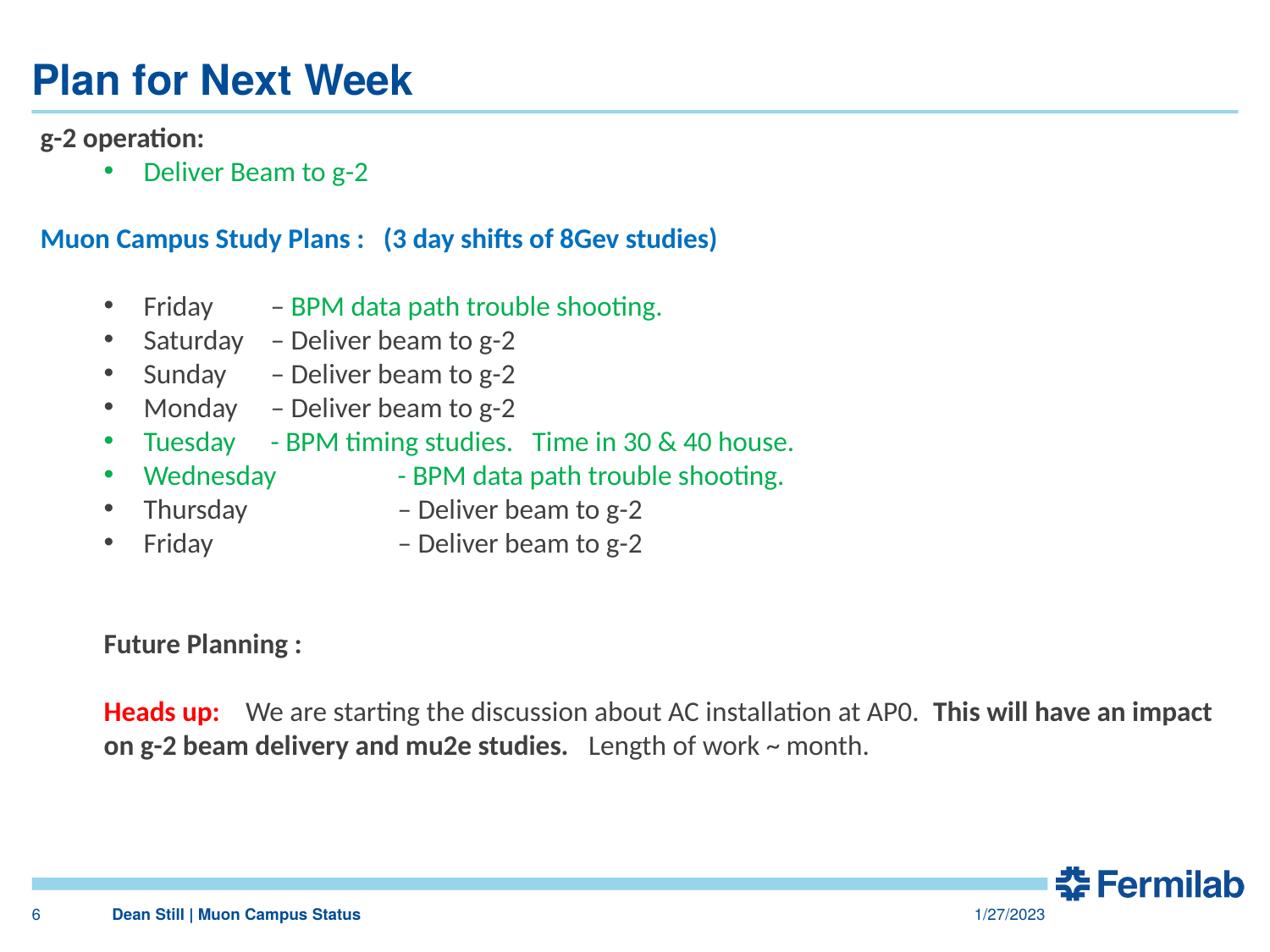

# Plan for Next Week
g-2 operation:
Deliver Beam to g-2

Muon Campus Study Plans :   (3 day shifts of 8Gev studies)

Friday         	– BPM data path trouble shooting.
Saturday    	– Deliver beam to g-2
Sunday      	– Deliver beam to g-2
Monday    	– Deliver beam to g-2
Tuesday     	- BPM timing studies.   Time in 30 & 40 house.
Wednesday 	- BPM data path trouble shooting.
Thursday       	– Deliver beam to g-2
Friday           	– Deliver beam to g-2

Future Planning :

Heads up:    We are starting the discussion about AC installation at AP0.  This will have an impact on g-2 beam delivery and mu2e studies.   Length of work ~ month.

G-2 line
Mu2e M4
 line
6
Dean Still | Muon Campus Status
1/27/2023